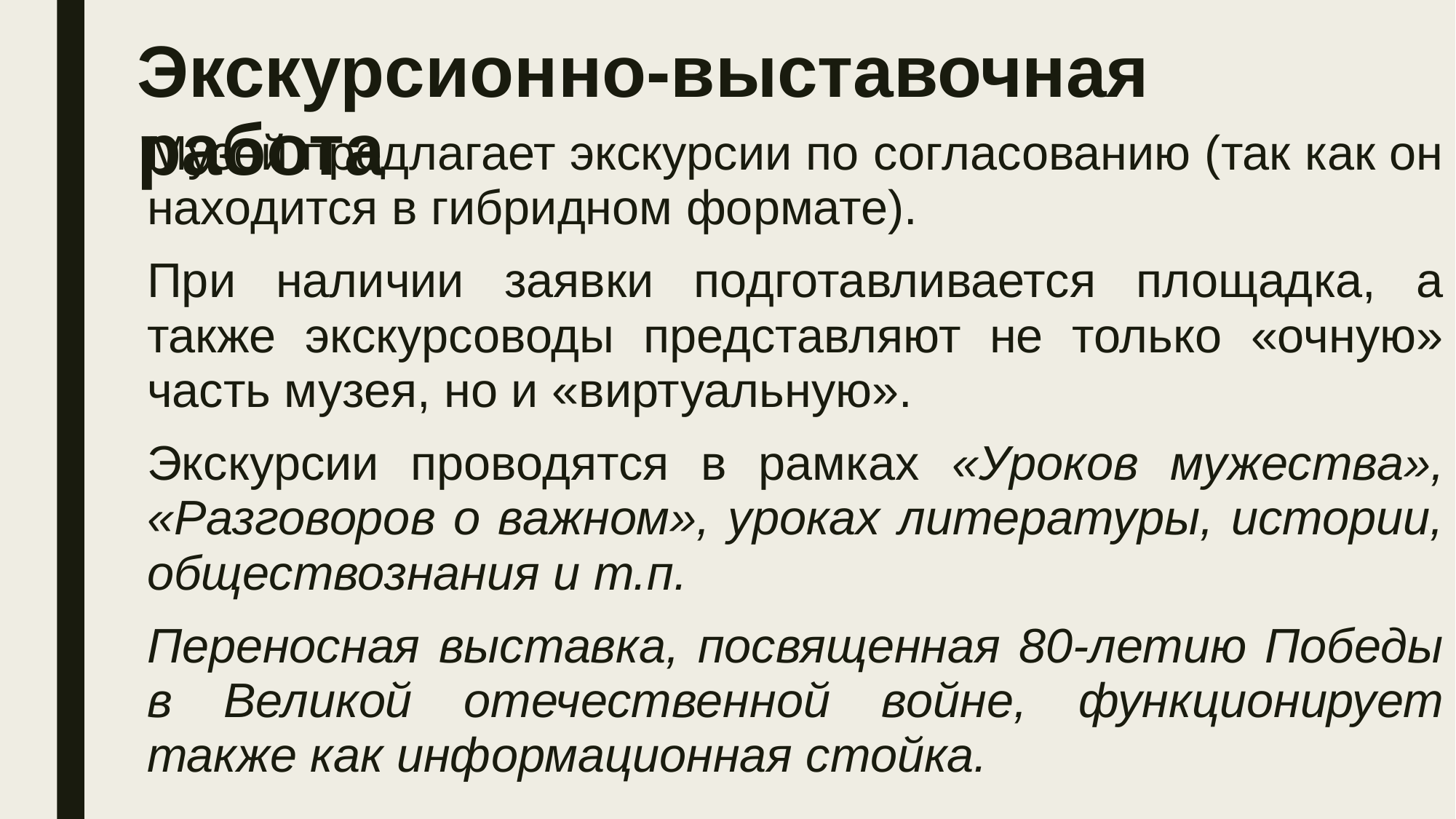

# Экскурсионно-выставочная работа
Музей предлагает экскурсии по согласованию (так как он находится в гибридном формате).
При наличии заявки подготавливается площадка, а также экскурсоводы представляют не только «очную» часть музея, но и «виртуальную».
Экскурсии проводятся в рамках «Уроков мужества», «Разговоров о важном», уроках литературы, истории, обществознания и т.п.
Переносная выставка, посвященная 80-летию Победы в Великой отечественной войне, функционирует также как информационная стойка.